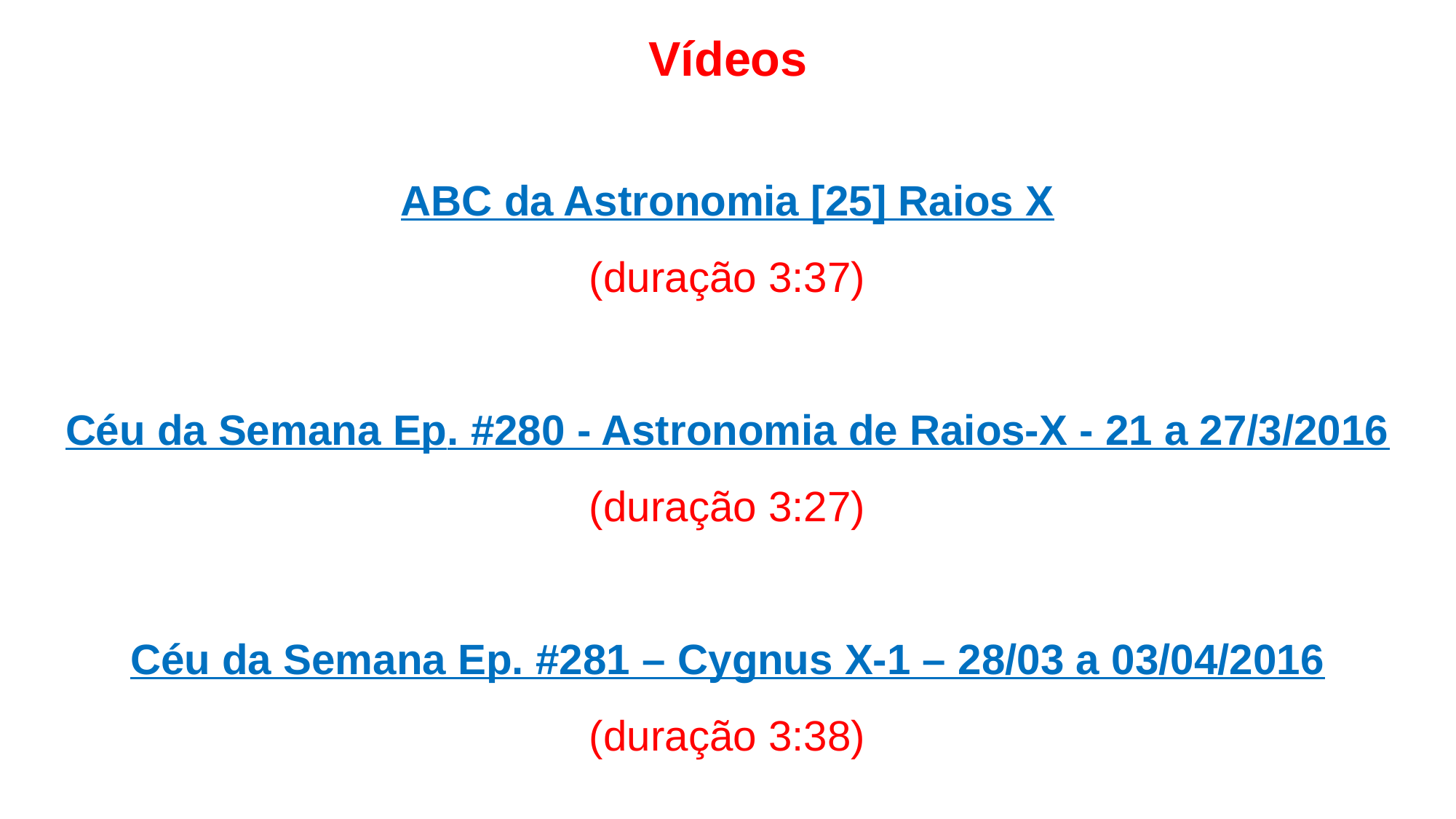

Vídeos
ABC da Astronomia [25] Raios X
(duração 3:37)

Céu da Semana Ep. #280 - Astronomia de Raios-X - 21 a 27/3/2016
(duração 3:27)

Céu da Semana Ep. #281 – Cygnus X-1 – 28/03 a 03/04/2016
(duração 3:38)